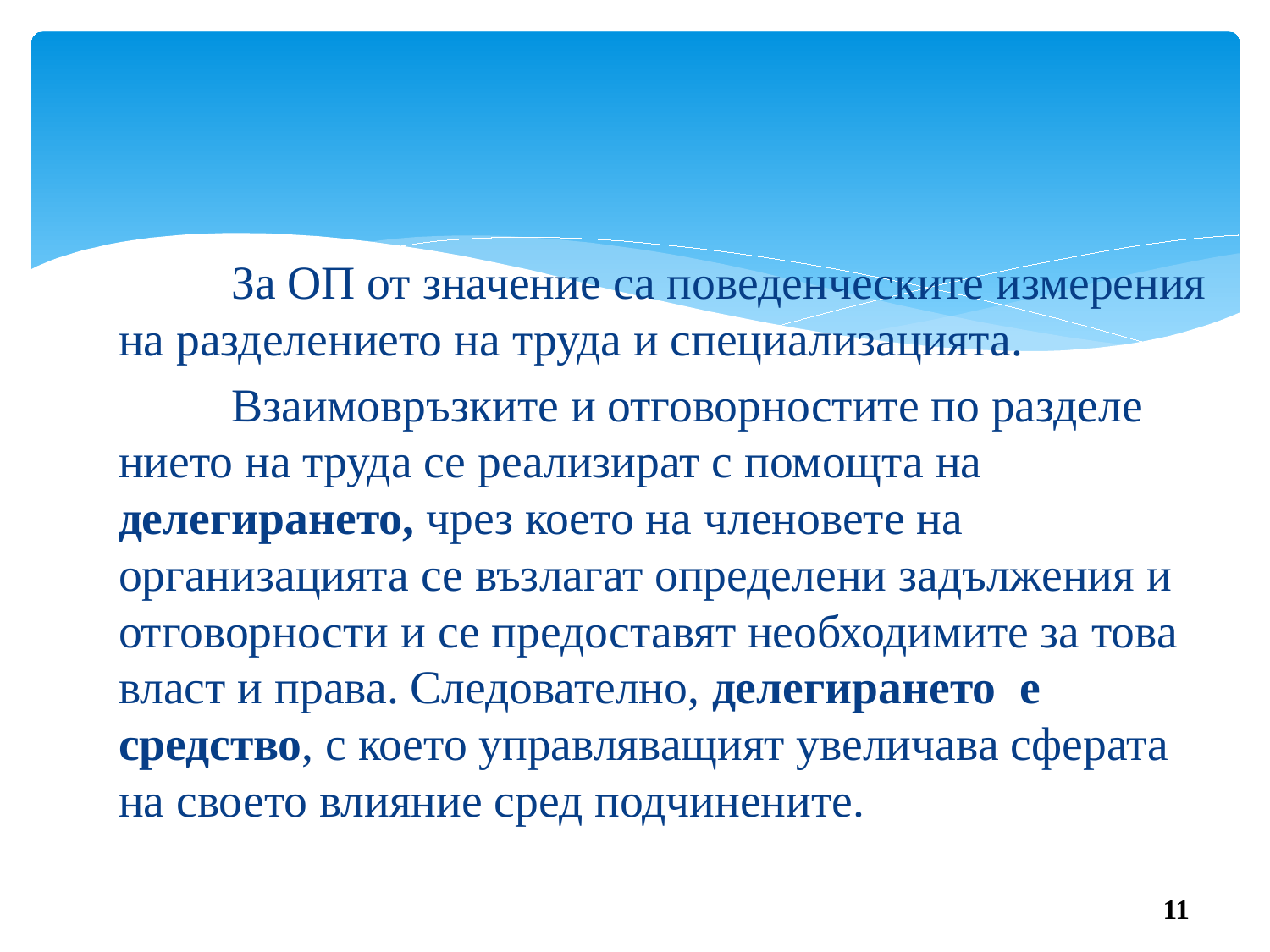

За ОП от значение са поведенческите измерения на разделението на труда и специализацията.
	Взаимовръзките и отговорностите по разделе­нието на труда се реализират с помощта на делегирането, чрез което на членовете на организацията се възлагат определени задължения и отговорности и се предоставят необходимите за това власт и права. Следователно, делегиране­то  е средство, с което управляващият увеличава сферата на своето влияние сред подчинените.
11